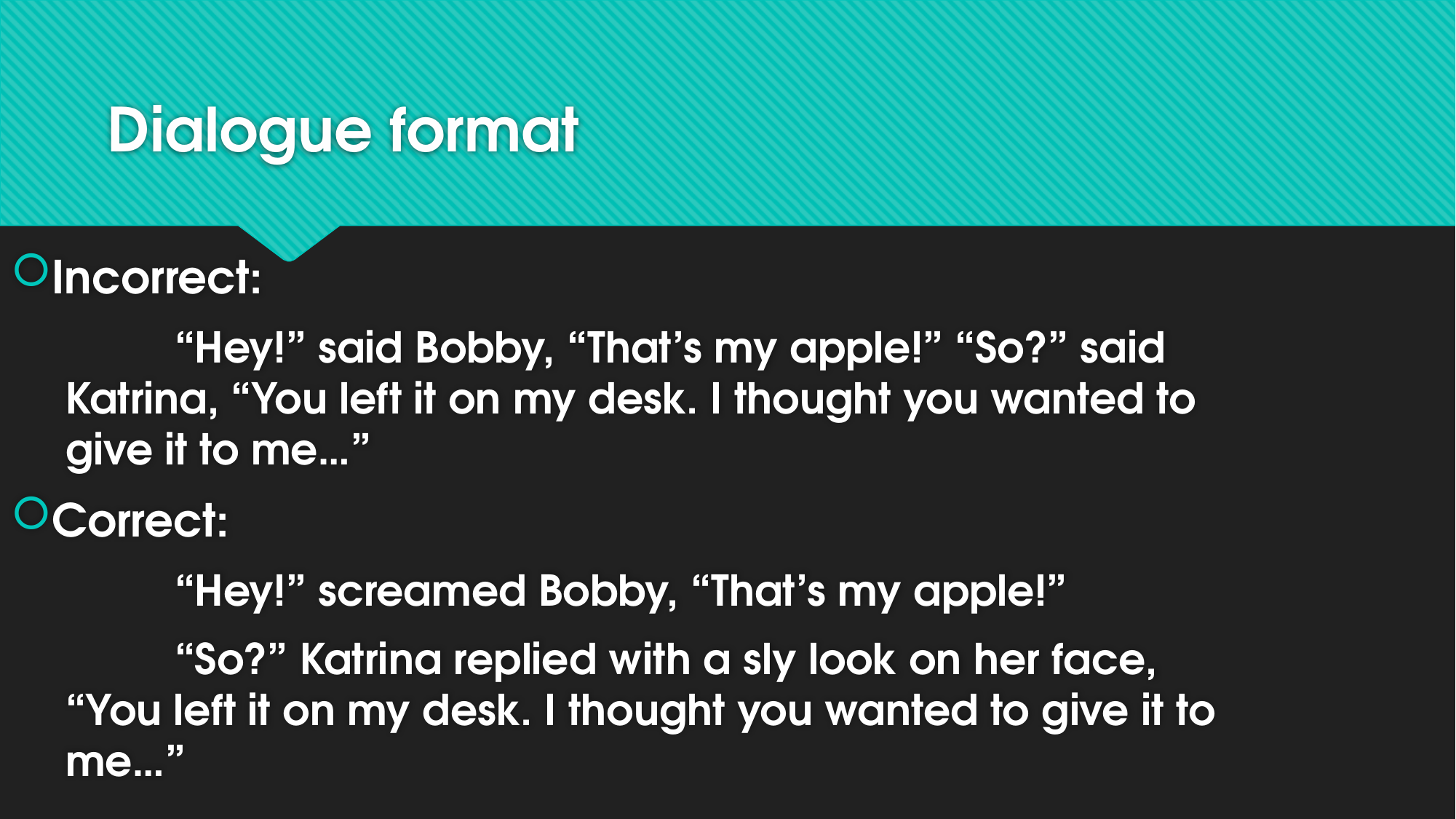

# Dialogue format
Incorrect:
	“Hey!” said Bobby, “That’s my apple!” “So?” said Katrina, “You left it on my desk. I thought you wanted to give it to me…”
Correct:
	“Hey!” screamed Bobby, “That’s my apple!”
	“So?” Katrina replied with a sly look on her face, “You left it on my desk. I thought you wanted to give it to me…”